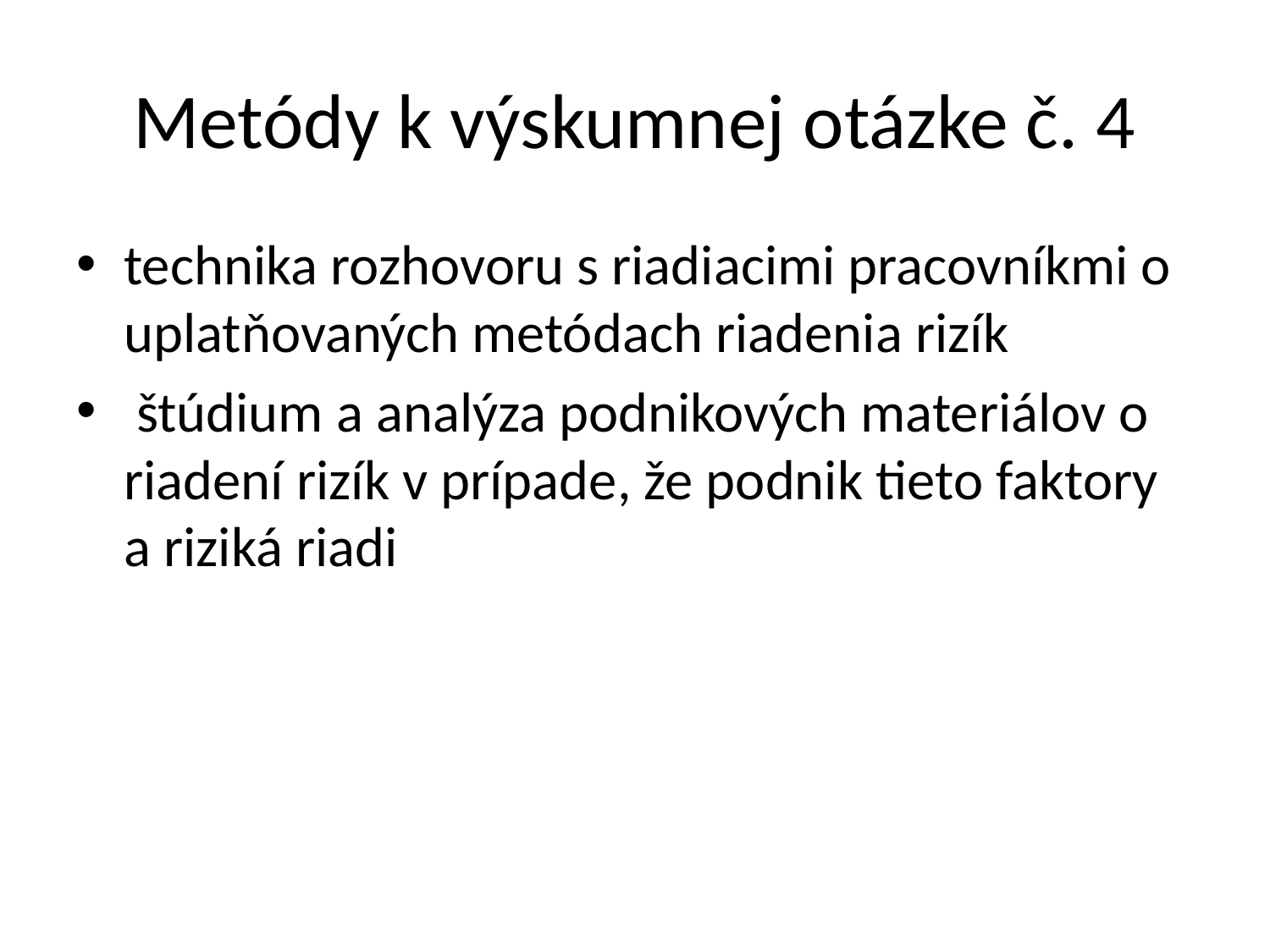

# Metódy k výskumnej otázke č. 4
technika rozhovoru s riadiacimi pracovníkmi o uplatňovaných metódach riadenia rizík
 štúdium a analýza podnikových materiálov o riadení rizík v prípade, že podnik tieto faktory a riziká riadi